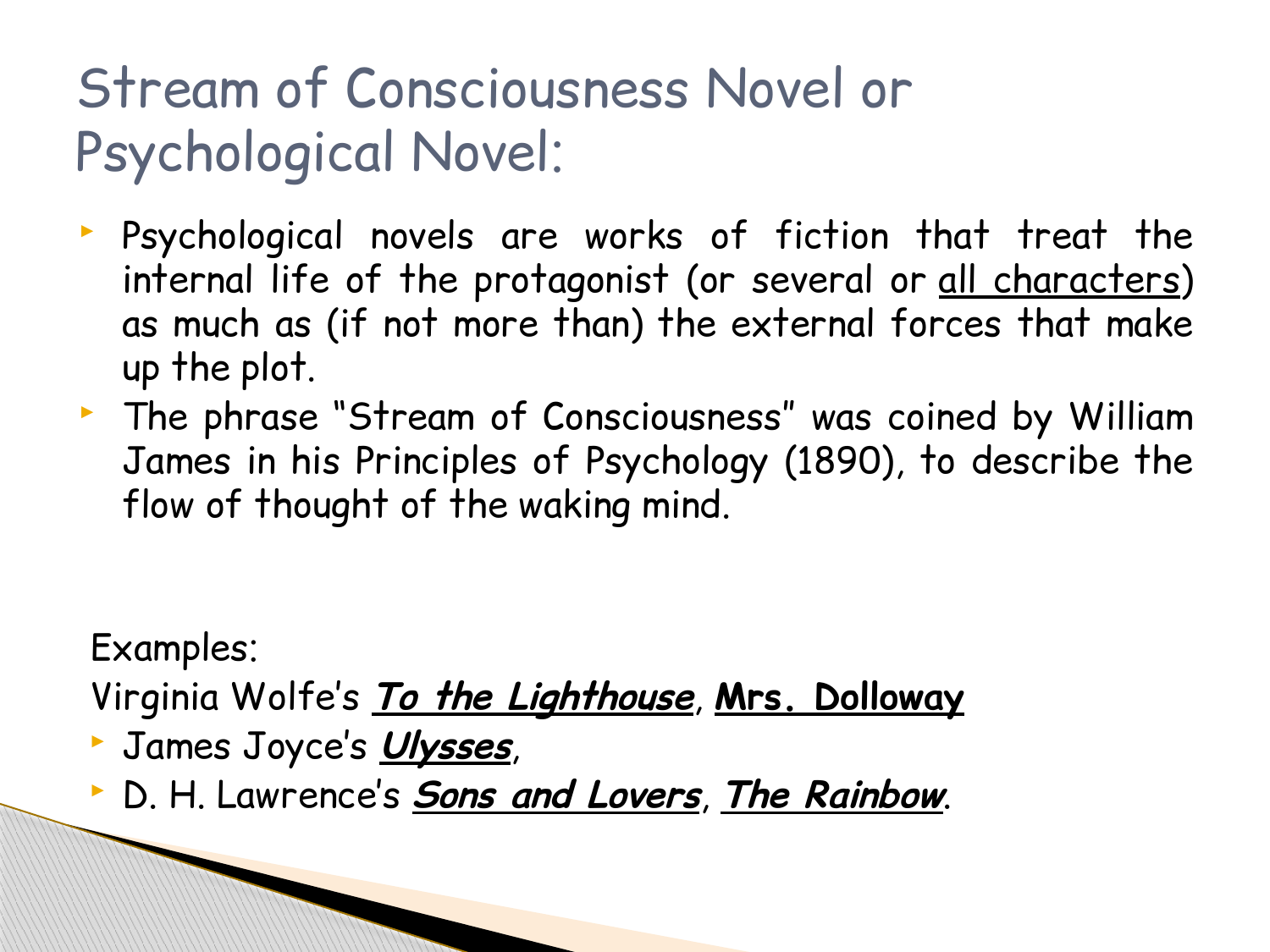

# Stream of Consciousness Novel or Psychological Novel:
Psychological novels are works of fiction that treat the internal life of the protagonist (or several or all characters) as much as (if not more than) the external forces that make up the plot.
The phrase “Stream of Consciousness” was coined by William James in his Principles of Psychology (1890), to describe the flow of thought of the waking mind.

Examples:
Virginia Wolfe’s To the Lighthouse, Mrs. Dolloway
James Joyce’s Ulysses,
D. H. Lawrence’s Sons and Lovers, The Rainbow.